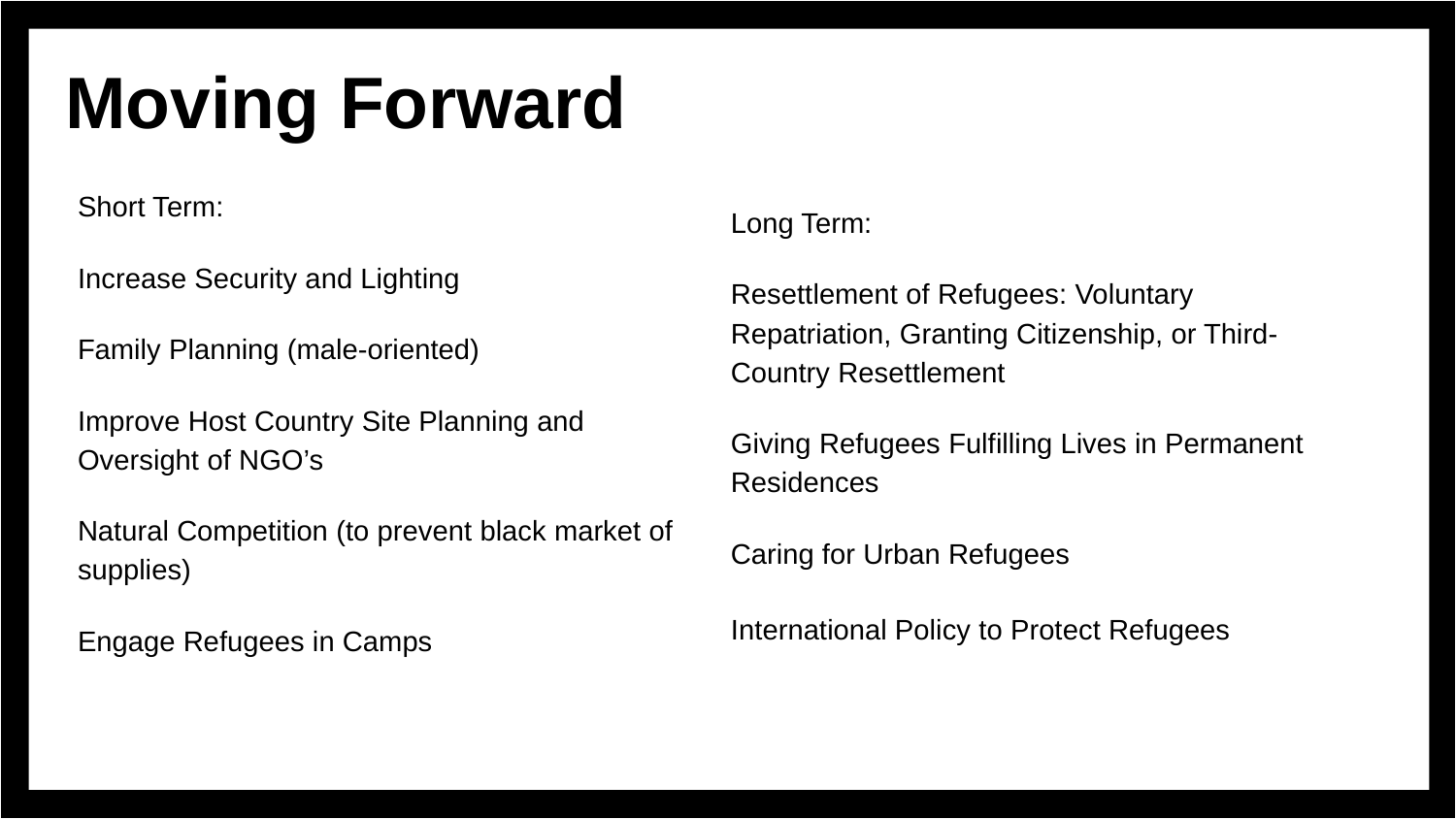

# Moving Forward
Short Term:
Increase Security and Lighting
Family Planning (male-oriented)
Improve Host Country Site Planning and Oversight of NGO’s
Natural Competition (to prevent black market of supplies)
Engage Refugees in Camps

Long Term:
Resettlement of Refugees: Voluntary Repatriation, Granting Citizenship, or Third-Country Resettlement
Giving Refugees Fulfilling Lives in Permanent Residences
Caring for Urban Refugees
International Policy to Protect Refugees